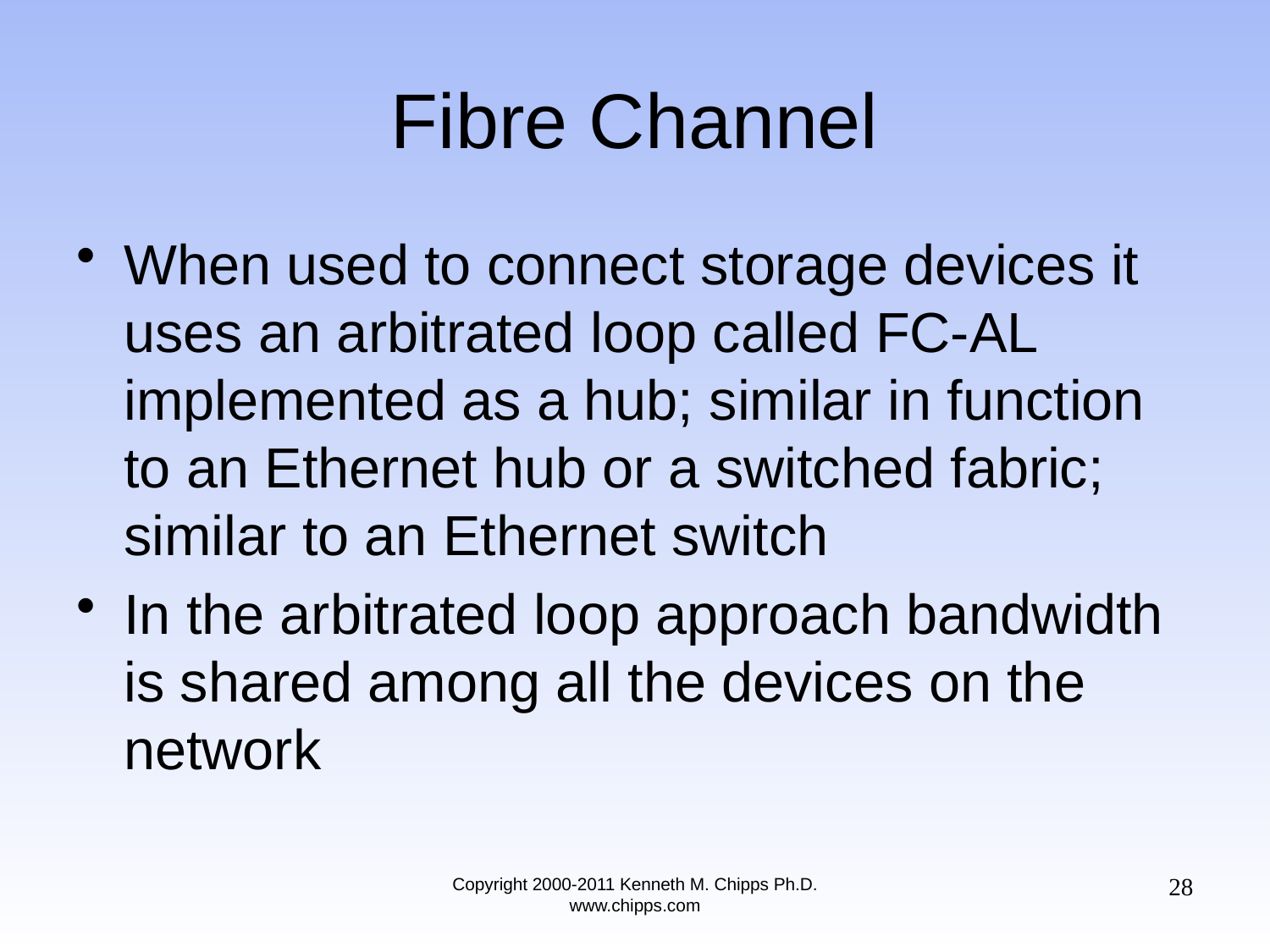

# Fibre Channel
When used to connect storage devices it uses an arbitrated loop called FC-AL implemented as a hub; similar in function to an Ethernet hub or a switched fabric; similar to an Ethernet switch
In the arbitrated loop approach bandwidth is shared among all the devices on the network
28
Copyright 2000-2011 Kenneth M. Chipps Ph.D. www.chipps.com